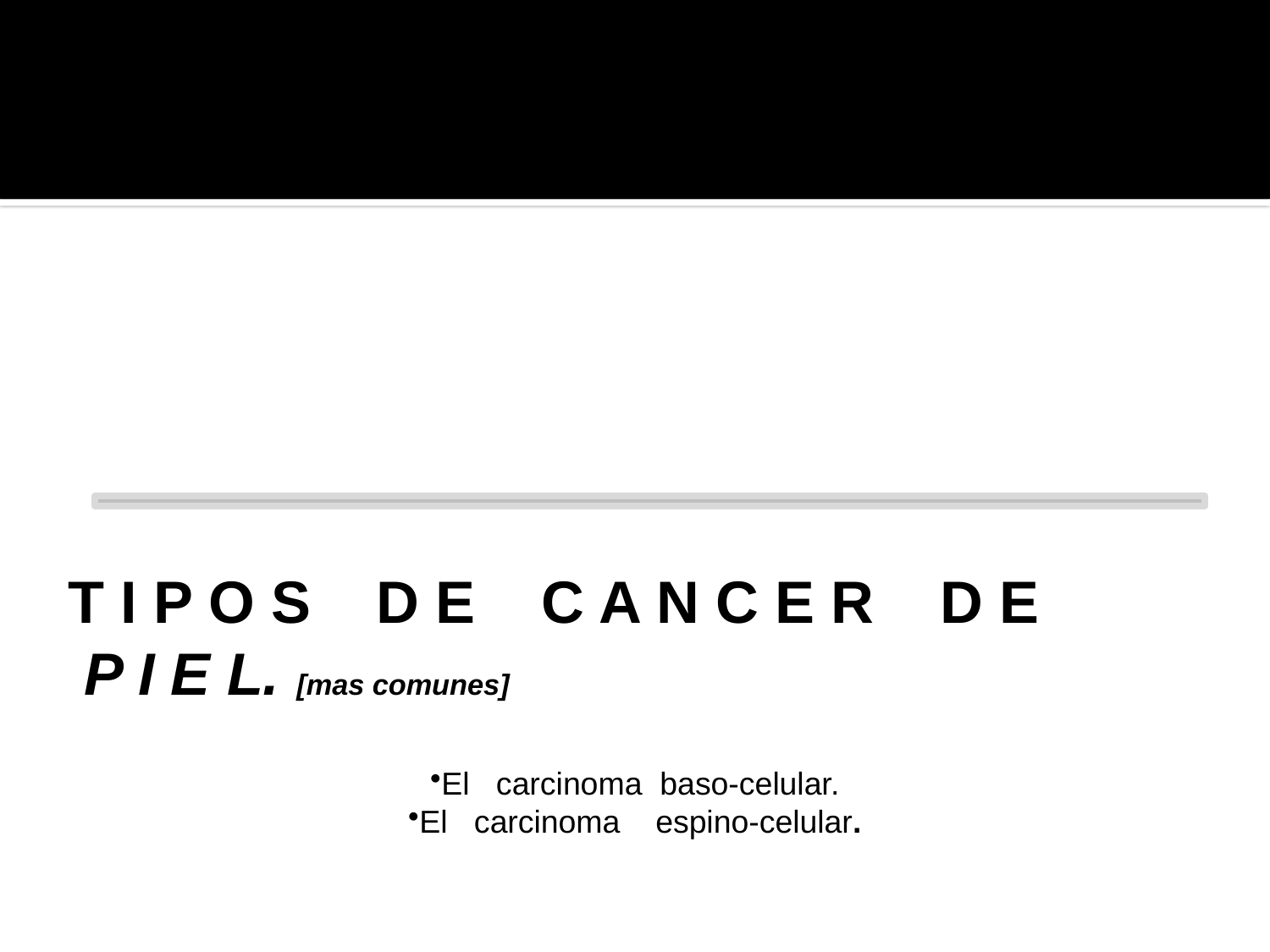

# T I P O S    D E    C A N C E R    D E P I E L. [mas comunes]
El   carcinoma  baso-celular.
El   carcinoma    espino-celular.